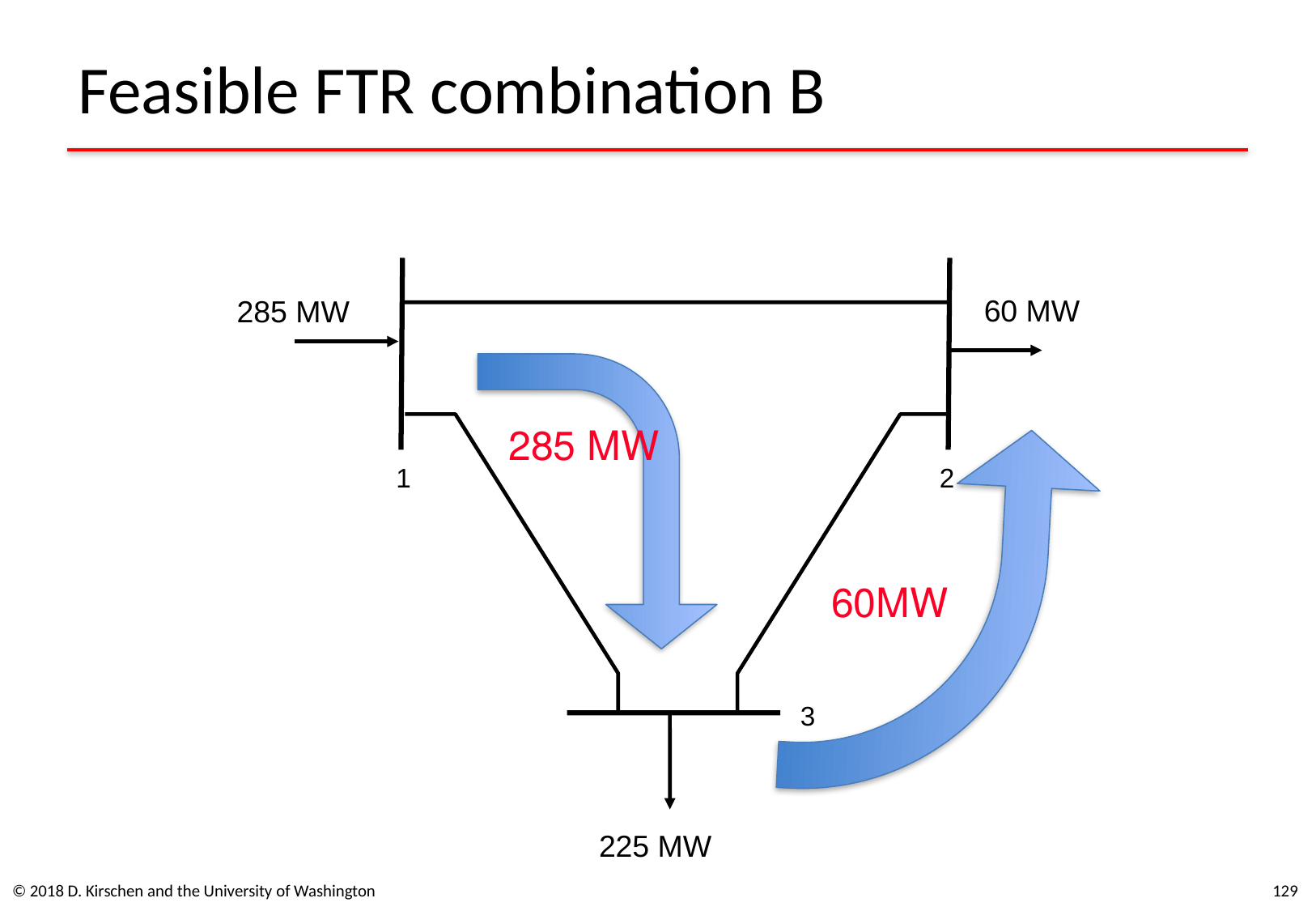

# Feasible FTR combination B

60 MW
285 MW

285 MW

1
2
60MW

3

225 MW
© 2018 D. Kirschen and the University of Washington
129